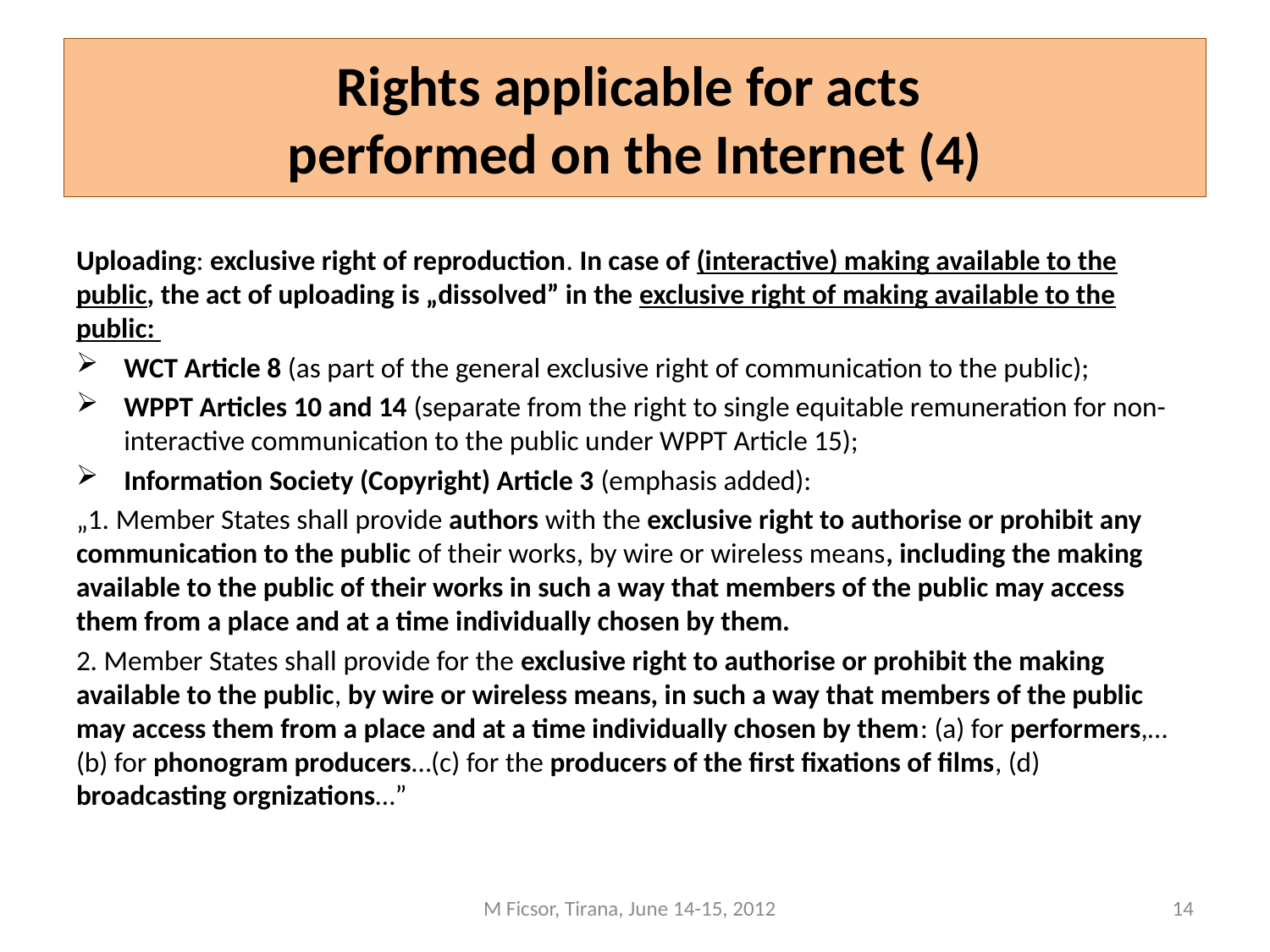

# Rights applicable for acts performed on the Internet (4)
Uploading: exclusive right of reproduction. In case of (interactive) making available to the public, the act of uploading is „dissolved” in the exclusive right of making available to the public:
WCT Article 8 (as part of the general exclusive right of communication to the public);
WPPT Articles 10 and 14 (separate from the right to single equitable remuneration for non-interactive communication to the public under WPPT Article 15);
Information Society (Copyright) Article 3 (emphasis added):
„1. Member States shall provide authors with the exclusive right to authorise or prohibit any communication to the public of their works, by wire or wireless means, including the making available to the public of their works in such a way that members of the public may access them from a place and at a time individually chosen by them.
2. Member States shall provide for the exclusive right to authorise or prohibit the making available to the public, by wire or wireless means, in such a way that members of the public may access them from a place and at a time individually chosen by them: (a) for performers,…(b) for phonogram producers…(c) for the producers of the first fixations of films, (d) broadcasting orgnizations…”
M Ficsor, Tirana, June 14-15, 2012
14